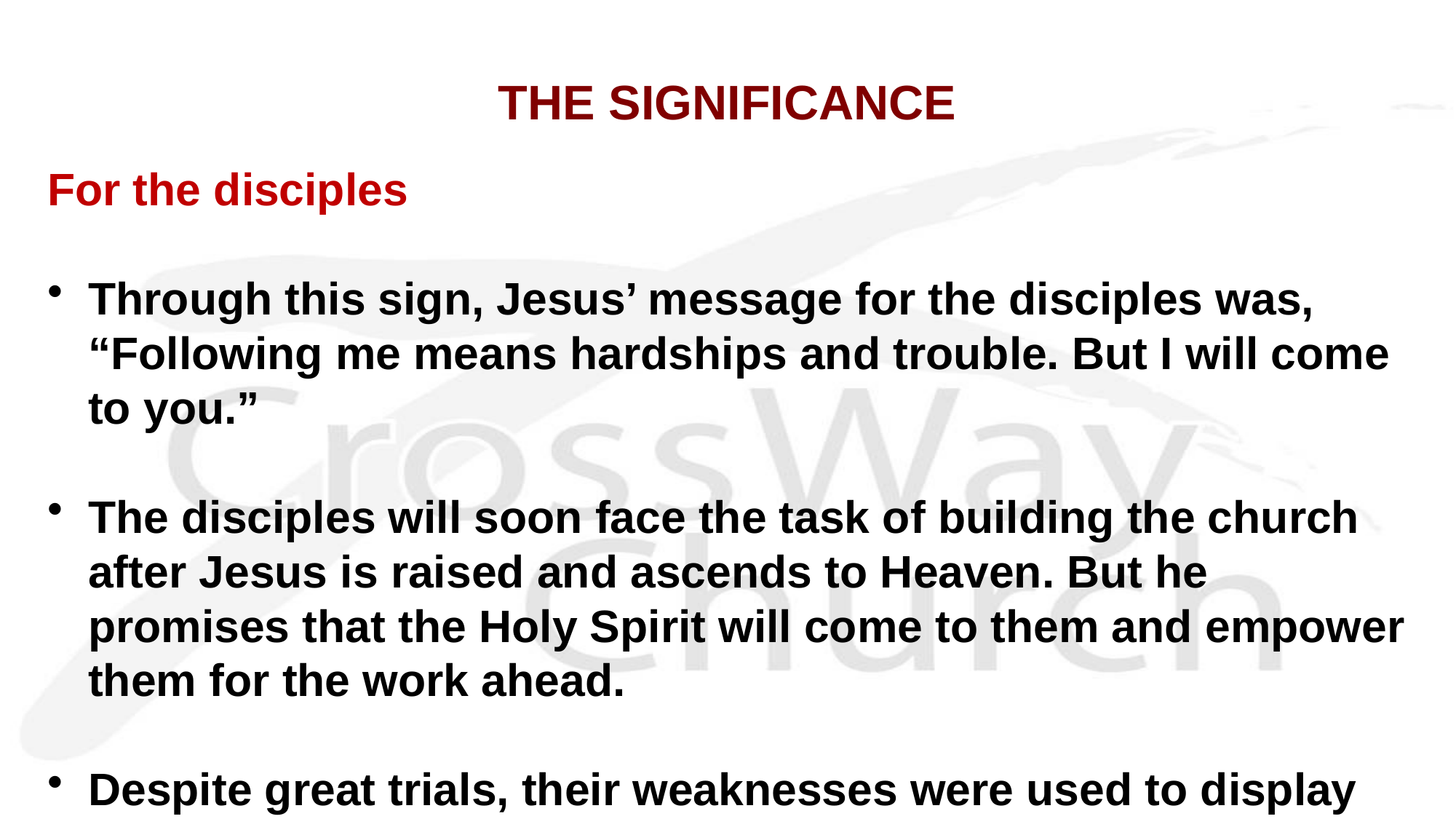

# THE SIGNIFICANCE
For the disciples

Through this sign, Jesus’ message for the disciples was, “Following me means hardships and trouble. But I will come to you.”

The disciples will soon face the task of building the church after Jesus is raised and ascends to Heaven. But he promises that the Holy Spirit will come to them and empower them for the work ahead.

Despite great trials, their weaknesses were used to display God’s power.